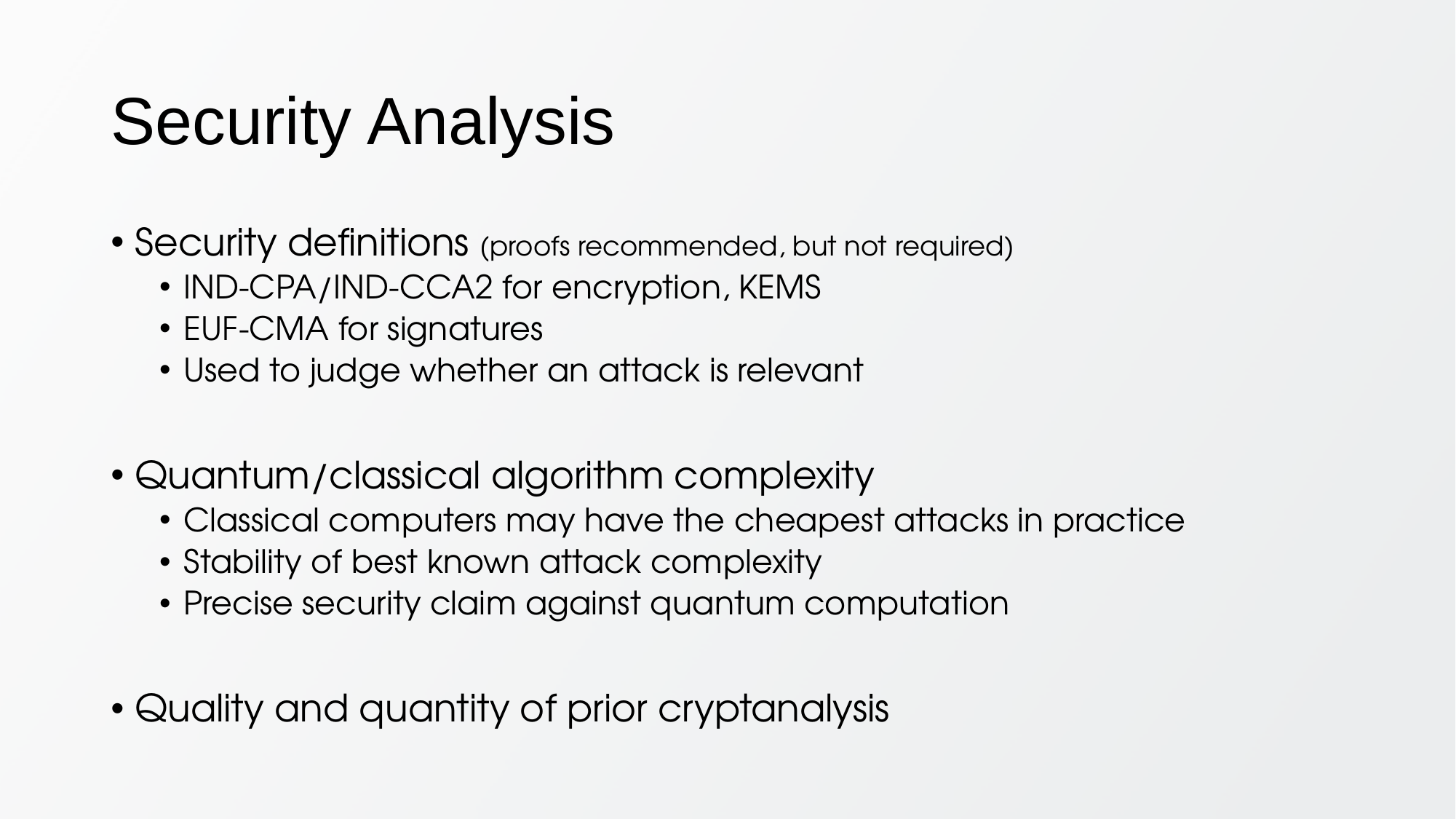

# Security Analysis
Security definitions (proofs recommended, but not required)
IND-CPA/IND-CCA2 for encryption, KEMS
EUF-CMA for signatures
Used to judge whether an attack is relevant

Quantum/classical algorithm complexity
Classical computers may have the cheapest attacks in practice
Stability of best known attack complexity
Precise security claim against quantum computation

Quality and quantity of prior cryptanalysis